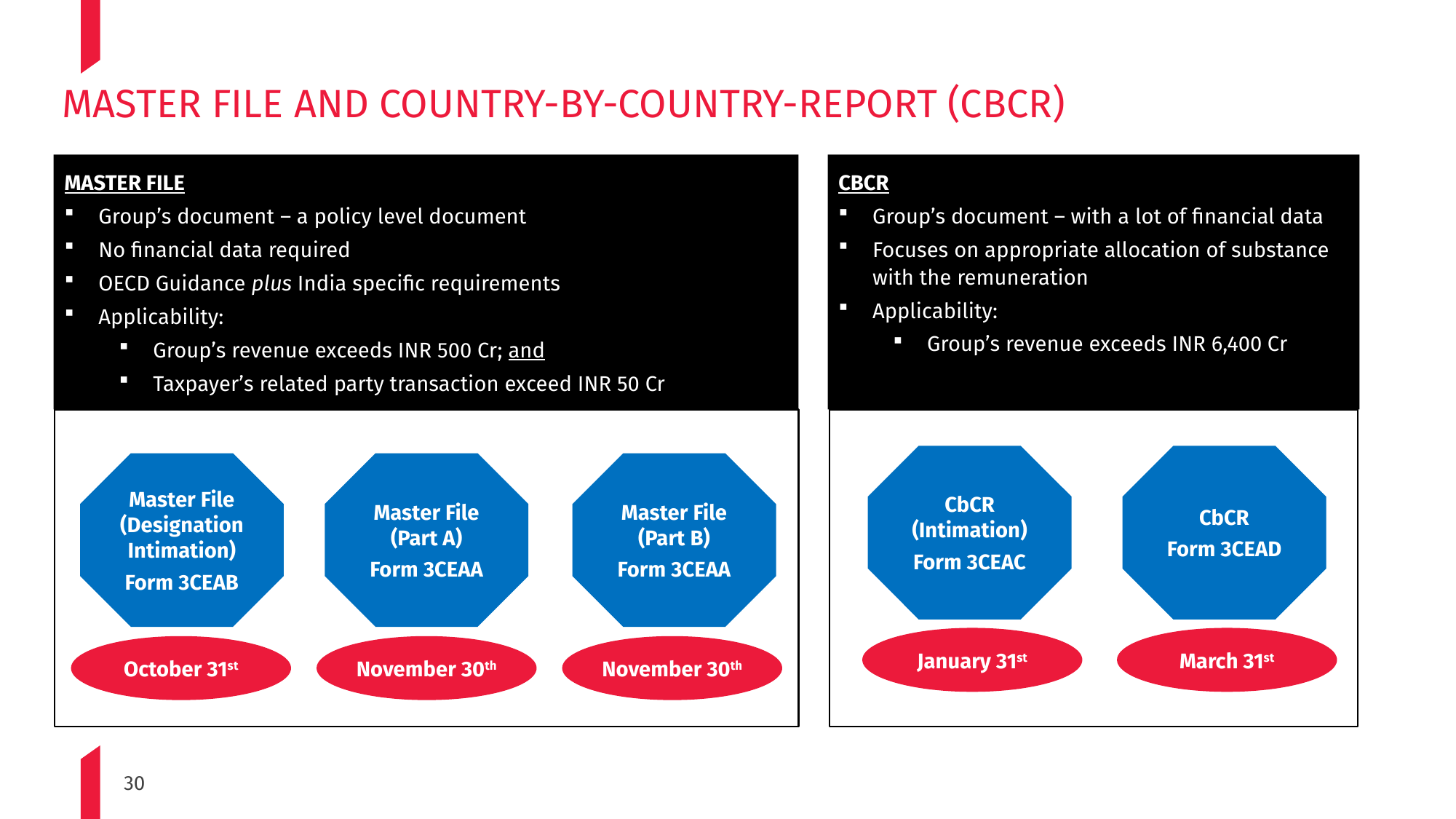

MASTER FILE AND COUNTRY-bY-COUNTRY-REPORT (CBCR)
MASTER FILE
Group’s document – a policy level document
No financial data required
OECD Guidance plus India specific requirements
Applicability:
Group’s revenue exceeds INR 500 Cr; and
Taxpayer’s related party transaction exceed INR 50 Cr
CBCR
Group’s document – with a lot of financial data
Focuses on appropriate allocation of substance with the remuneration
Applicability:
Group’s revenue exceeds INR 6,400 Cr

CbCR
Form 3CEAD
CbCR (Intimation)
Form 3CEAC
Master File (Designation Intimation)
Form 3CEAB
Master File (Part A)
Form 3CEAA
Master File (Part B)
Form 3CEAA
January 31st
March 31st
October 31st
November 30th
November 30th